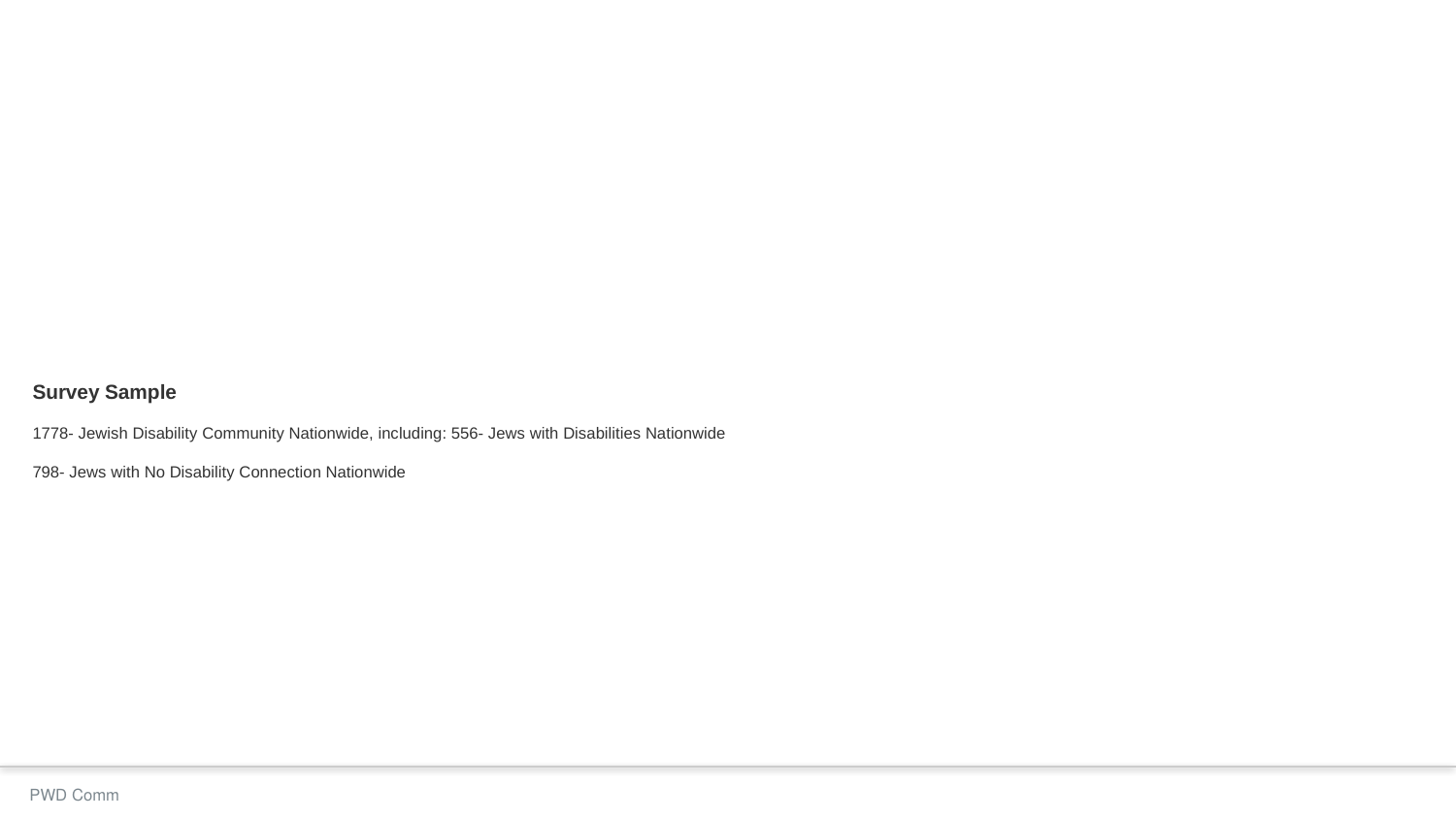

# Survey Sample 1778- Jewish Disability Community Nationwide, including: 556- Jews with Disabilities Nationwide 798- Jews with No Disability Connection Nationwide